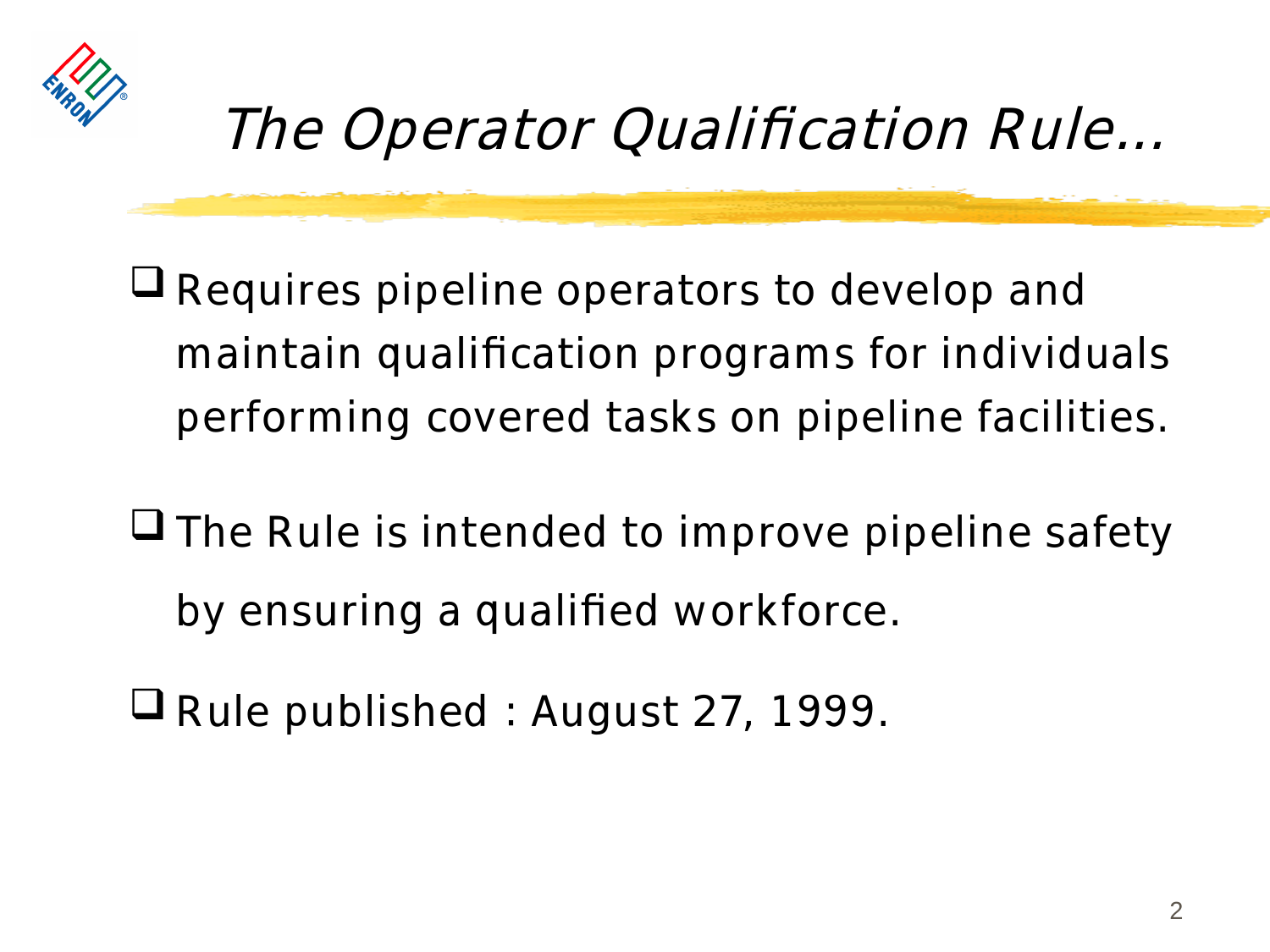

# The Operator Qualification Rule...
Requires pipeline operators to develop and maintain qualification programs for individuals performing covered tasks on pipeline facilities.
The Rule is intended to improve pipeline safety by ensuring a qualified workforce.
Rule published : August 27, 1999.
2